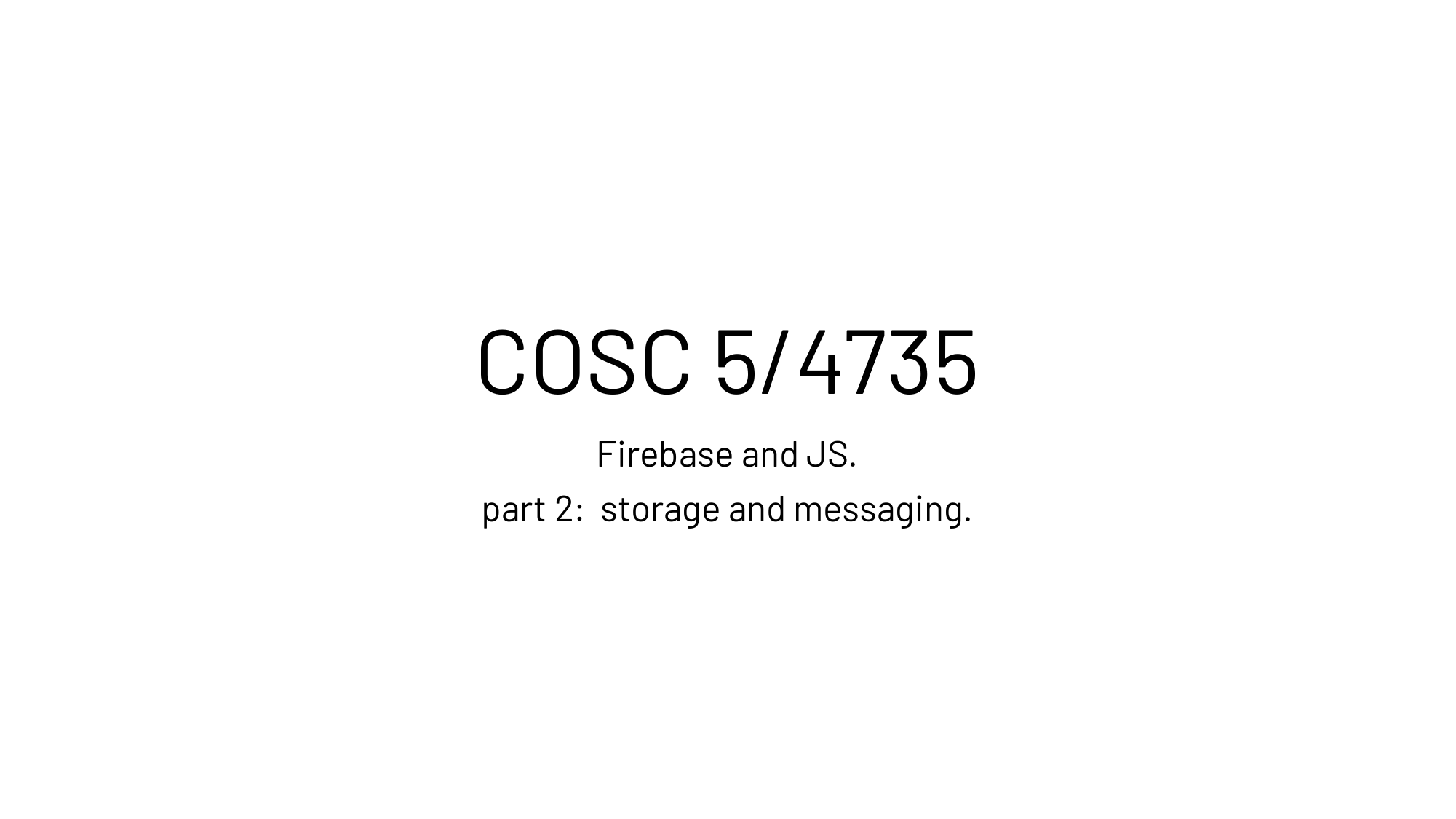

# COSC 5/4735
Firebase and JS.
part 2:  storage and messaging.